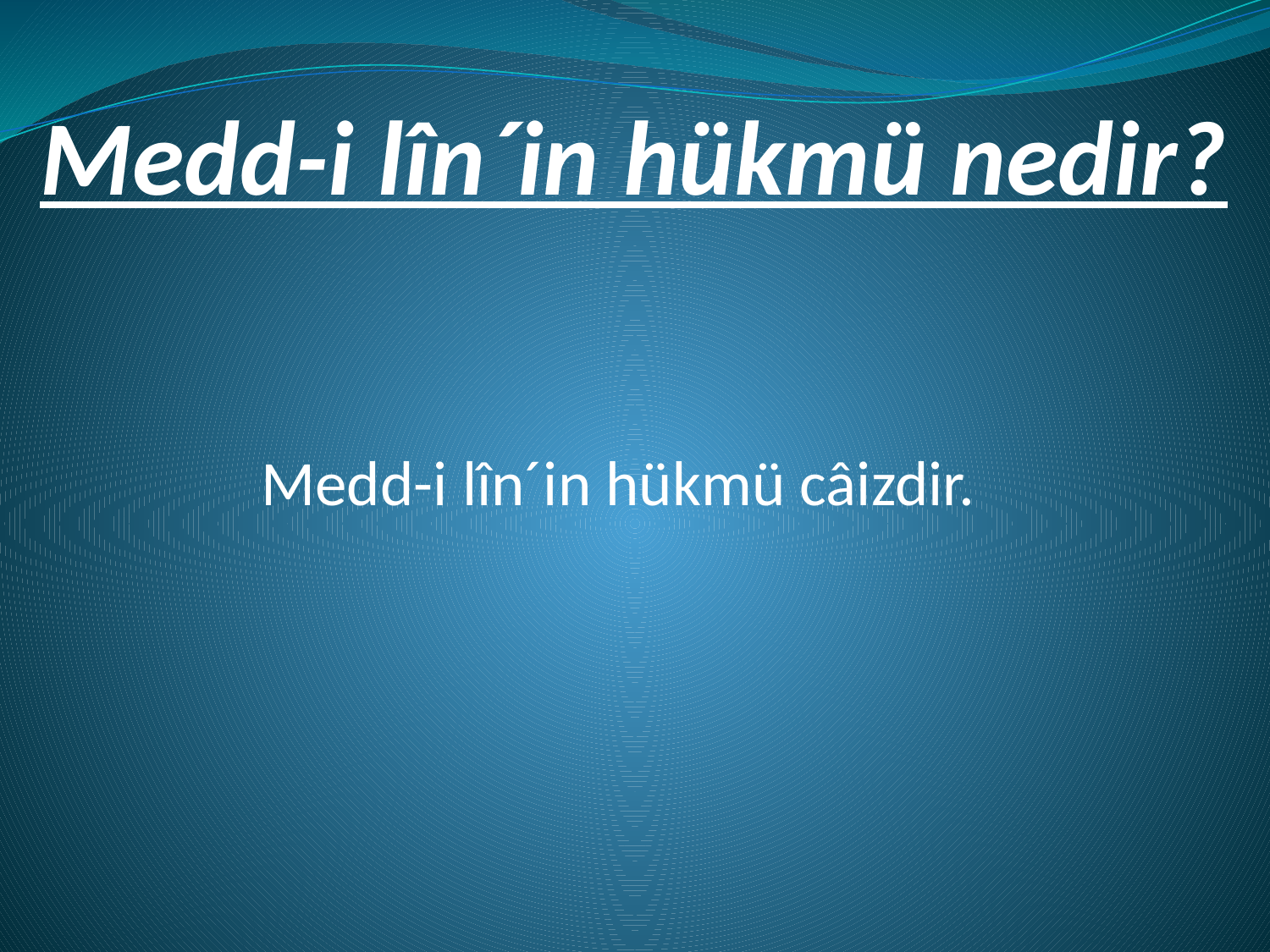

# Medd-i lîn´in hükmü nedir?

Medd-i lîn´in hükmü câizdir.